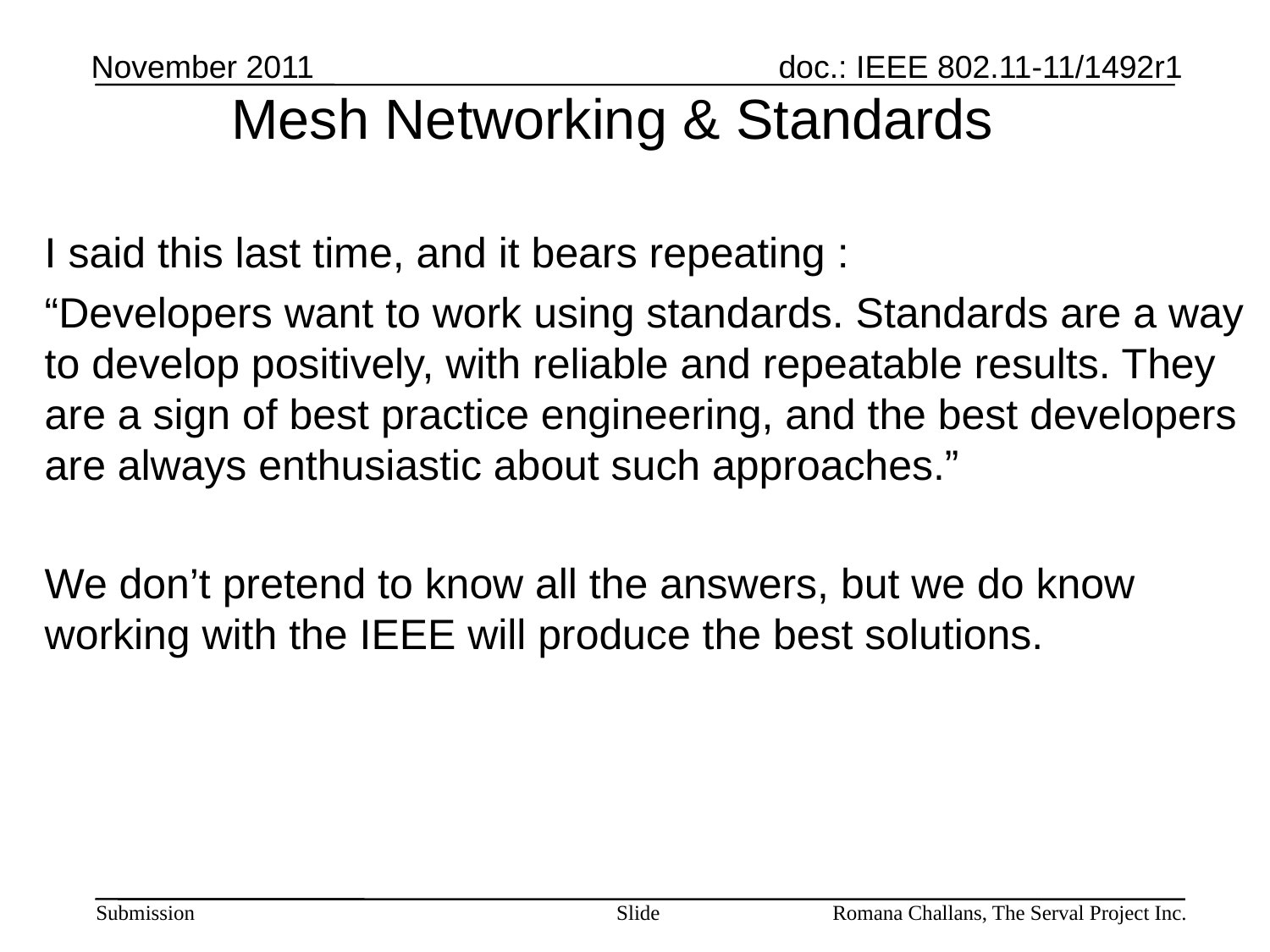

# Mesh Networking & Standards
November 2011
doc.: IEEE 802.11-11/1492r1

I said this last time, and it bears repeating :
“Developers want to work using standards. Standards are a way to develop positively, with reliable and repeatable results. They are a sign of best practice engineering, and the best developers are always enthusiastic about such approaches.”

We don’t pretend to know all the answers, but we do know working with the IEEE will produce the best solutions.
Submission
Slide
Romana Challans, The Serval Project Inc.